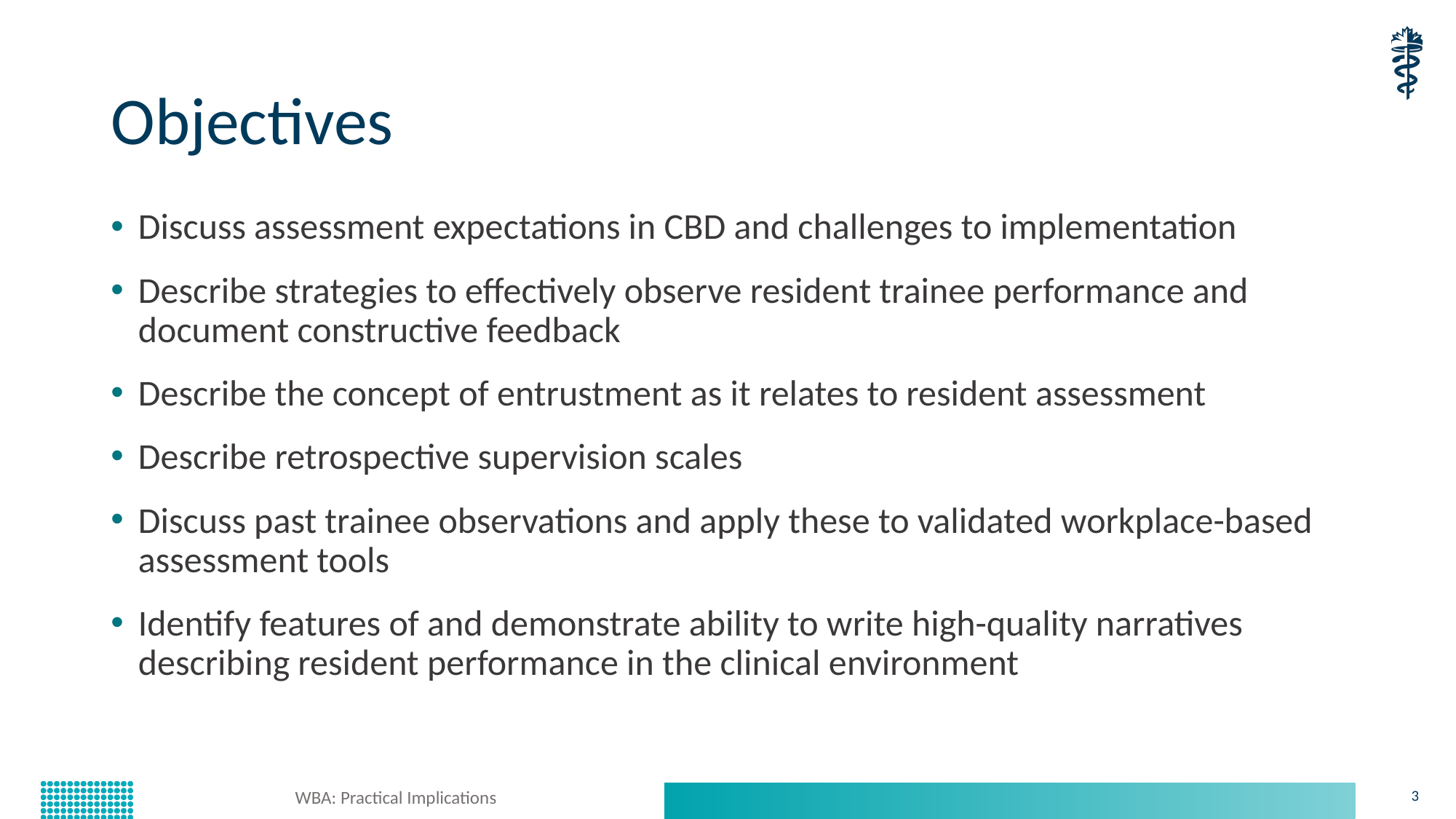

# Objectives
Discuss assessment expectations in CBD and challenges to implementation
Describe strategies to effectively observe resident trainee performance and document constructive feedback
Describe the concept of entrustment as it relates to resident assessment
Describe retrospective supervision scales
Discuss past trainee observations and apply these to validated workplace-based assessment tools
Identify features of and demonstrate ability to write high-quality narratives describing resident performance in the clinical environment
WBA: Practical Implications
3